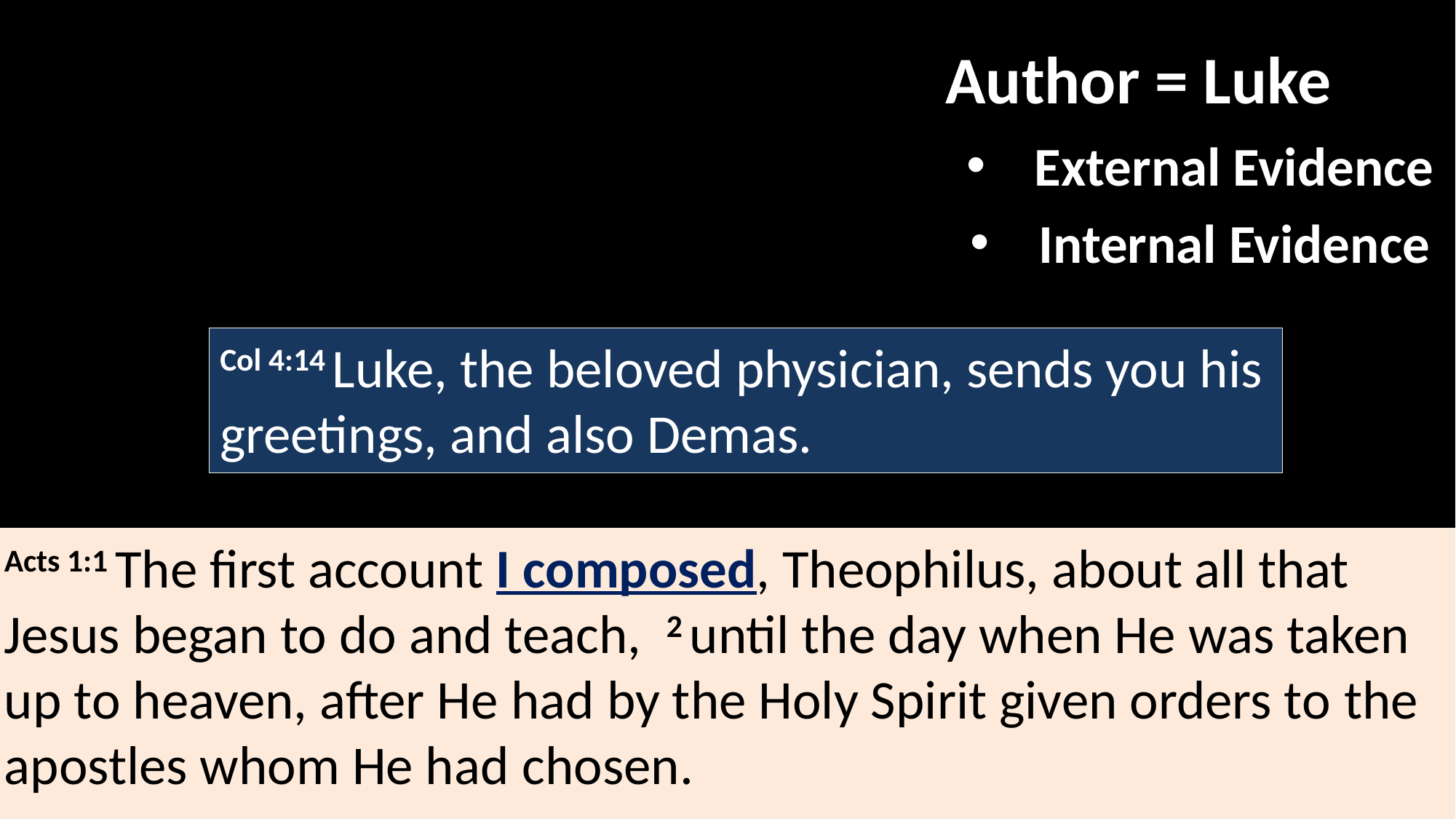

Author = Luke
External Evidence
Internal Evidence
Col 4:14 Luke, the beloved physician, sends you his greetings, and also Demas.
Acts 1:1 The first account I composed, Theophilus, about all that Jesus began to do and teach,  2 until the day when He was taken up to heaven, after He had by the Holy Spirit given orders to the apostles whom He had chosen.